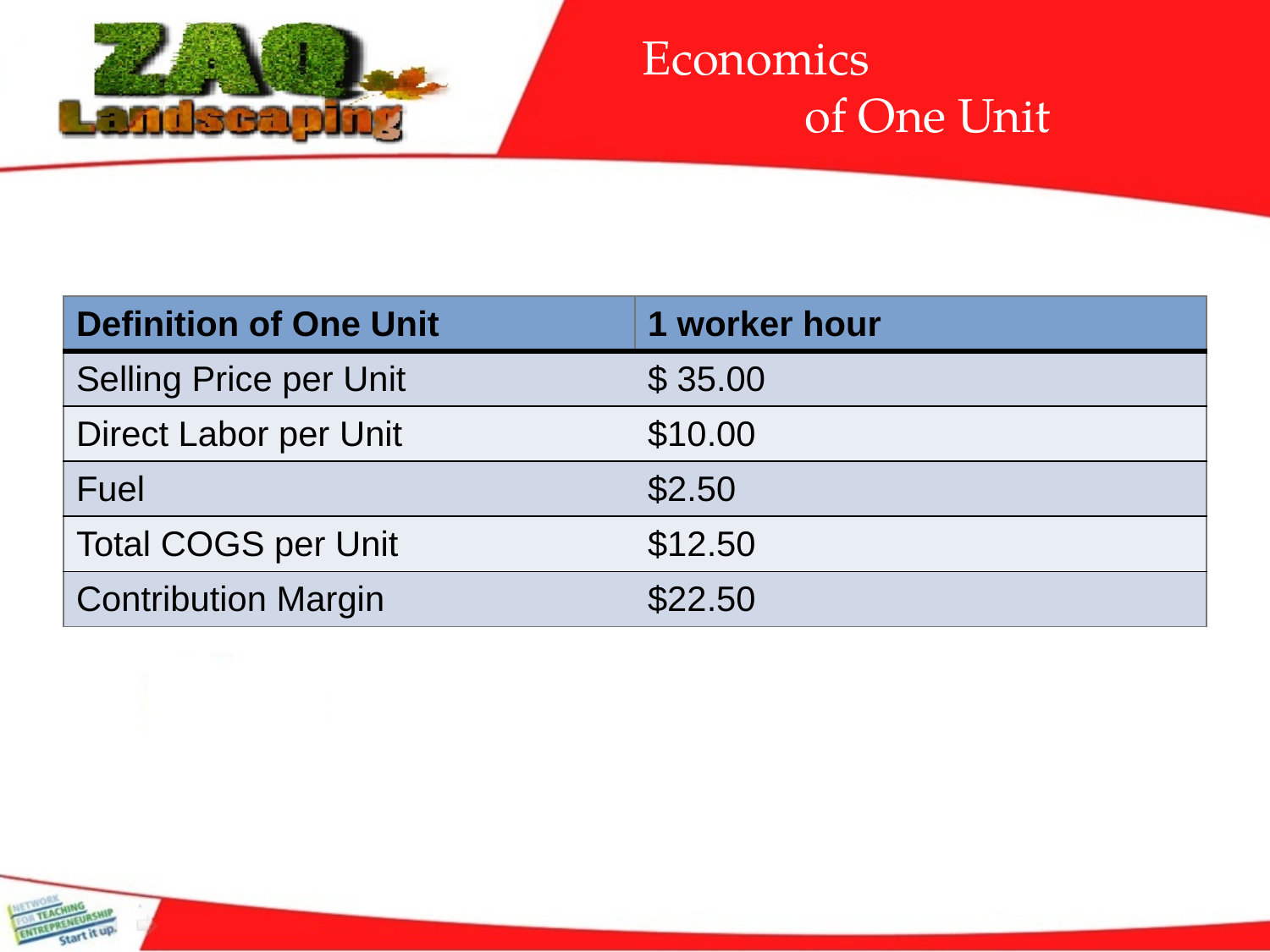

# Economics of One Unit
| Definition of One Unit | 1 worker hour |
| --- | --- |
| Selling Price per Unit | $ 35.00 |
| Direct Labor per Unit | $10.00 |
| Fuel | $2.50 |
| Total COGS per Unit | $12.50 |
| Contribution Margin | $22.50 |